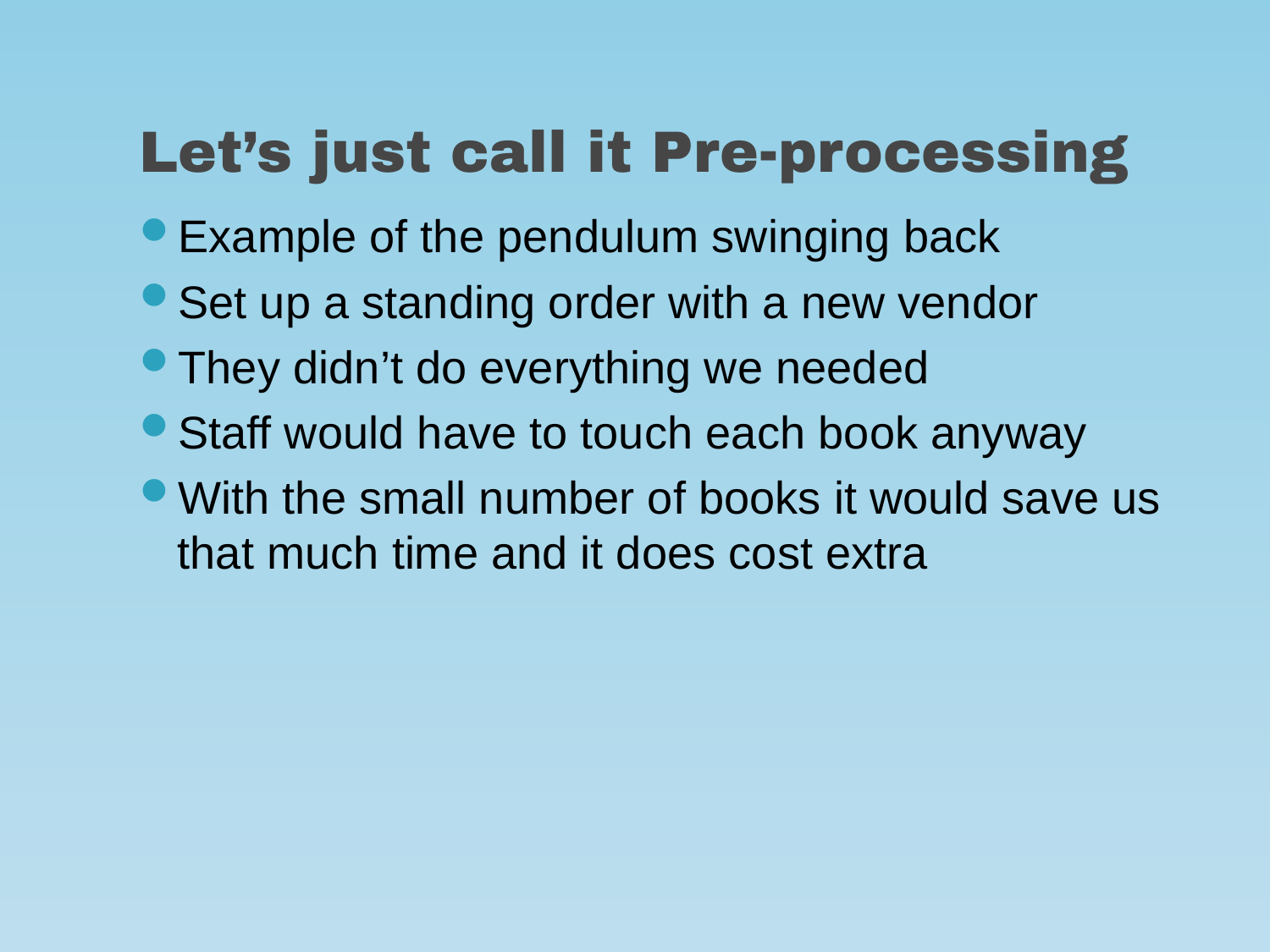

# Let’s just call it Pre-processing
Example of the pendulum swinging back
Set up a standing order with a new vendor
They didn’t do everything we needed
Staff would have to touch each book anyway
With the small number of books it would save us that much time and it does cost extra